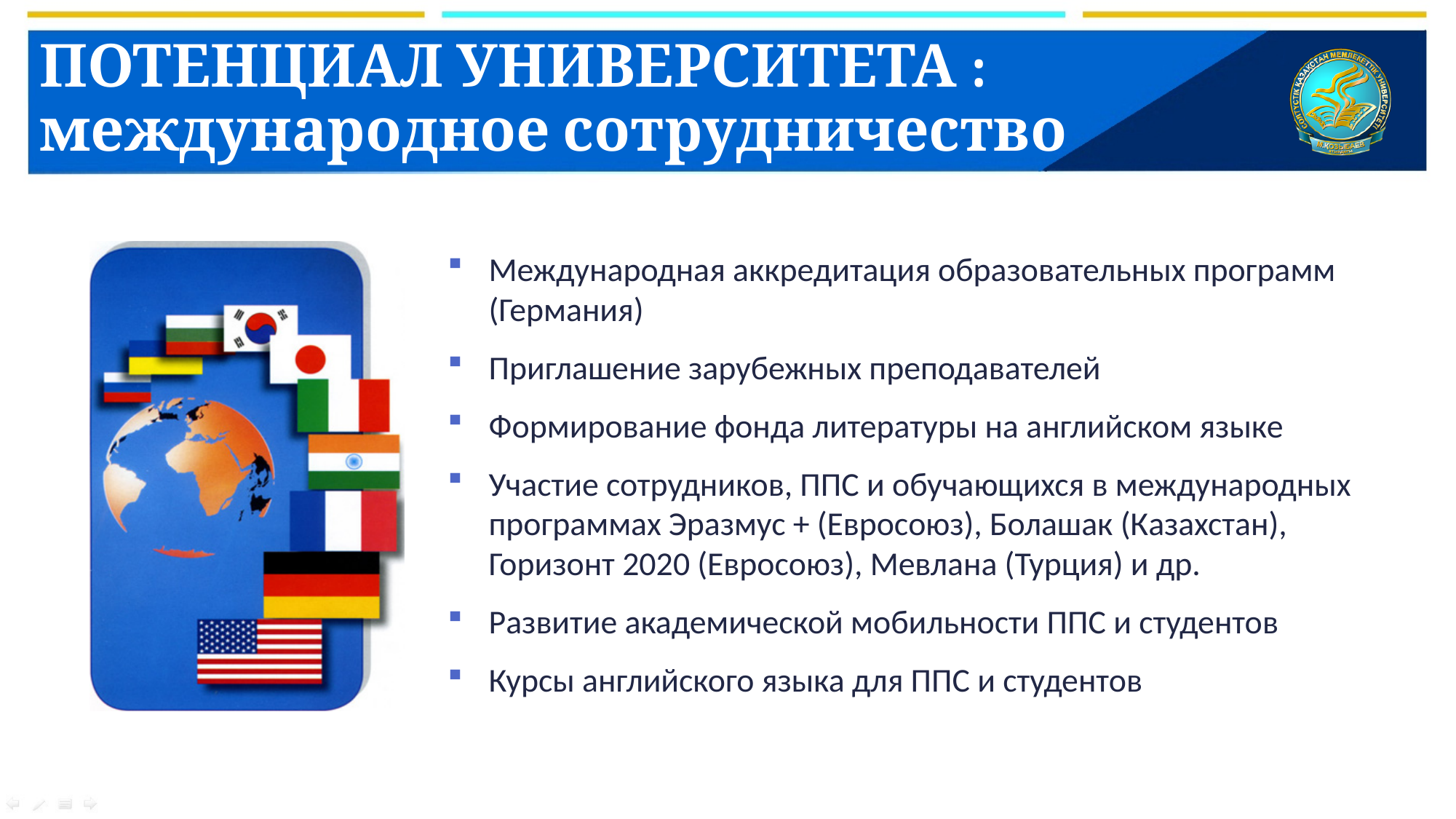

# ПОТЕНЦИАЛ УНИВЕРСИТЕТА : международное сотрудничество

Международная аккредитация образовательных программ (Германия)
Приглашение зарубежных преподавателей
Формирование фонда литературы на английском языке
Участие сотрудников, ППС и обучающихся в международных программах Эразмус + (Евросоюз), Болашак (Казахстан), Горизонт 2020 (Евросоюз), Мевлана (Турция) и др.
Развитие академической мобильности ППС и студентов
Курсы английского языка для ППС и студентов